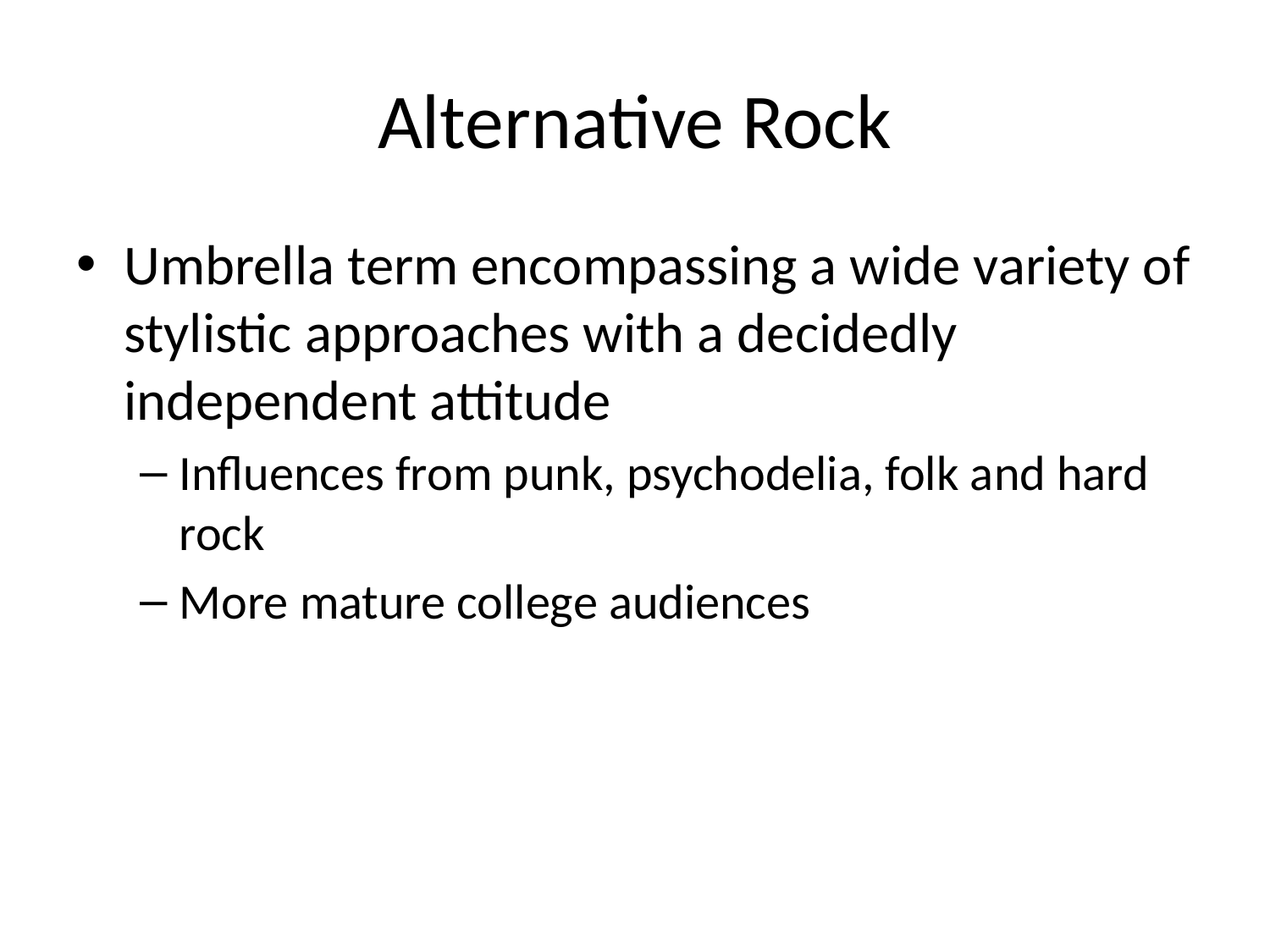

# Alternative Rock
Umbrella term encompassing a wide variety of stylistic approaches with a decidedly independent attitude
Influences from punk, psychodelia, folk and hard rock
More mature college audiences